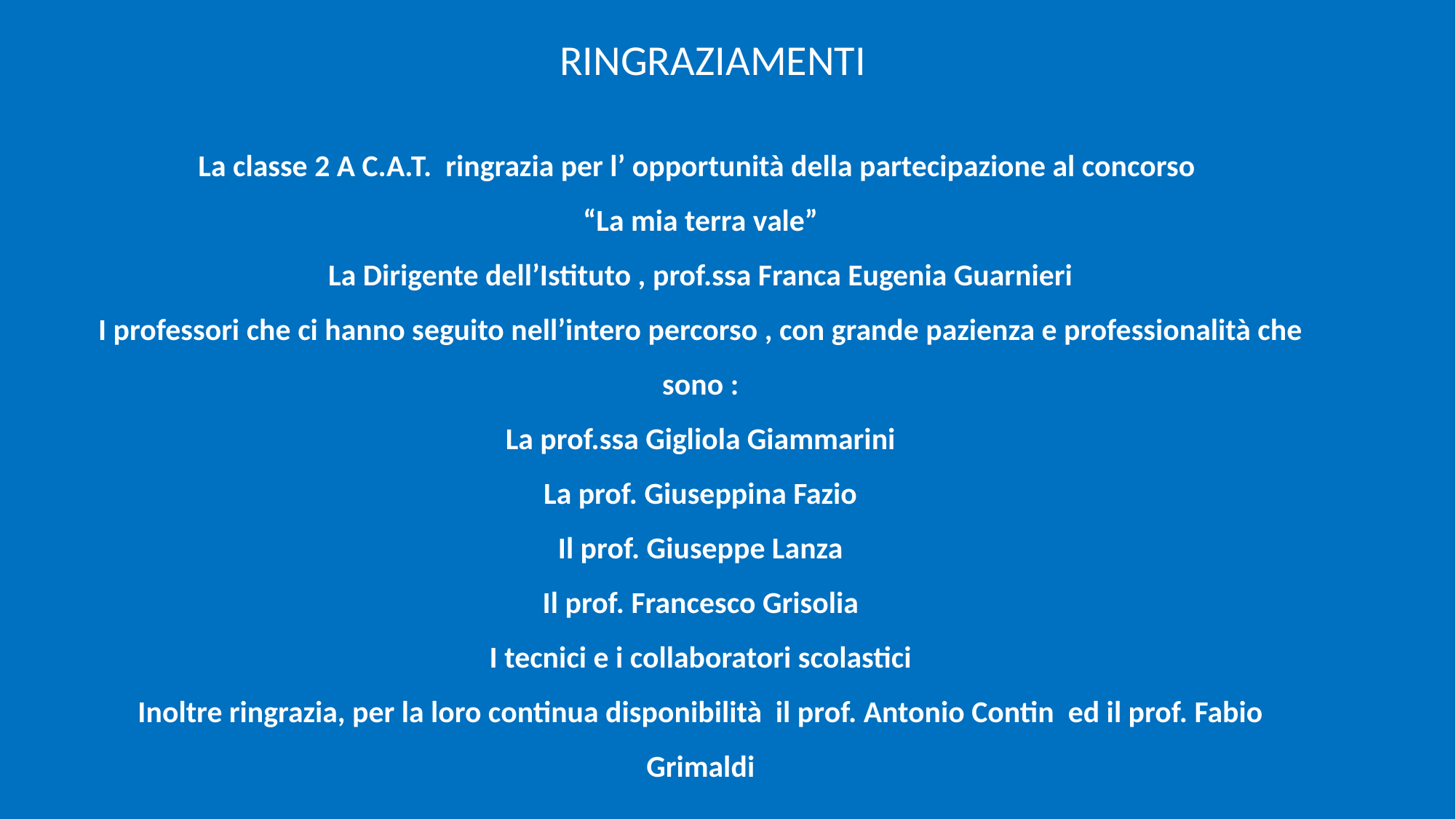

RINGRAZIAMENTI
La classe 2 A C.A.T.  ringrazia per l’ opportunità della partecipazione al concorso
“La mia terra vale”
La Dirigente dell’Istituto , prof.ssa Franca Eugenia Guarnieri
I professori che ci hanno seguito nell’intero percorso , con grande pazienza e professionalità che sono :
La prof.ssa Gigliola Giammarini
La prof. Giuseppina Fazio
Il prof. Giuseppe Lanza
Il prof. Francesco Grisolia
I tecnici e i collaboratori scolastici
Inoltre ringrazia, per la loro continua disponibilità  il prof. Antonio Contin  ed il prof. Fabio Grimaldi